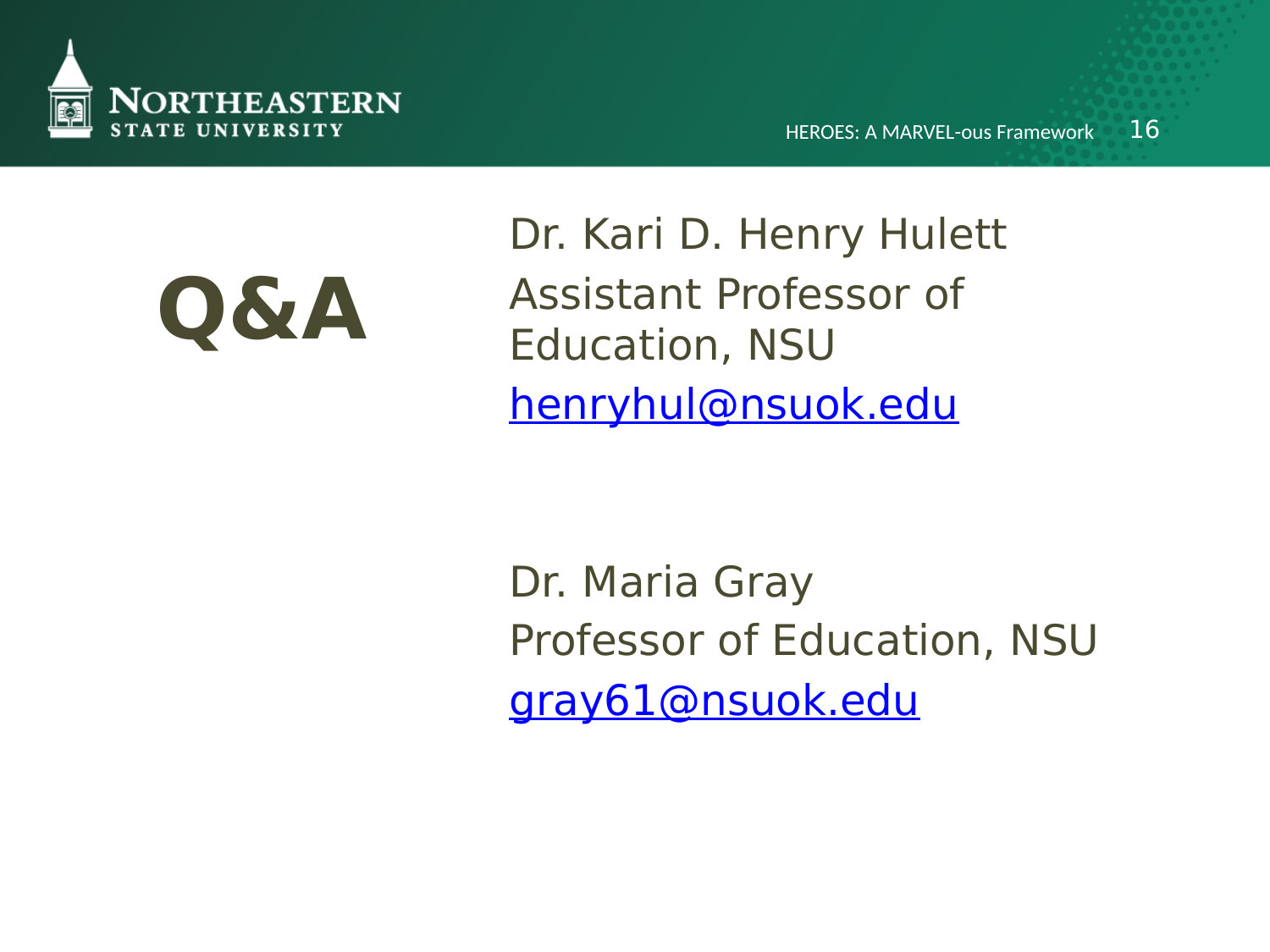

HEROES: A MARVEL-ous Framework
16
# Q&A
Dr. Kari D. Henry Hulett
Assistant Professor of Education, NSU
henryhul@nsuok.edu

Dr. Maria Gray
Professor of Education, NSU
gray61@nsuok.edu